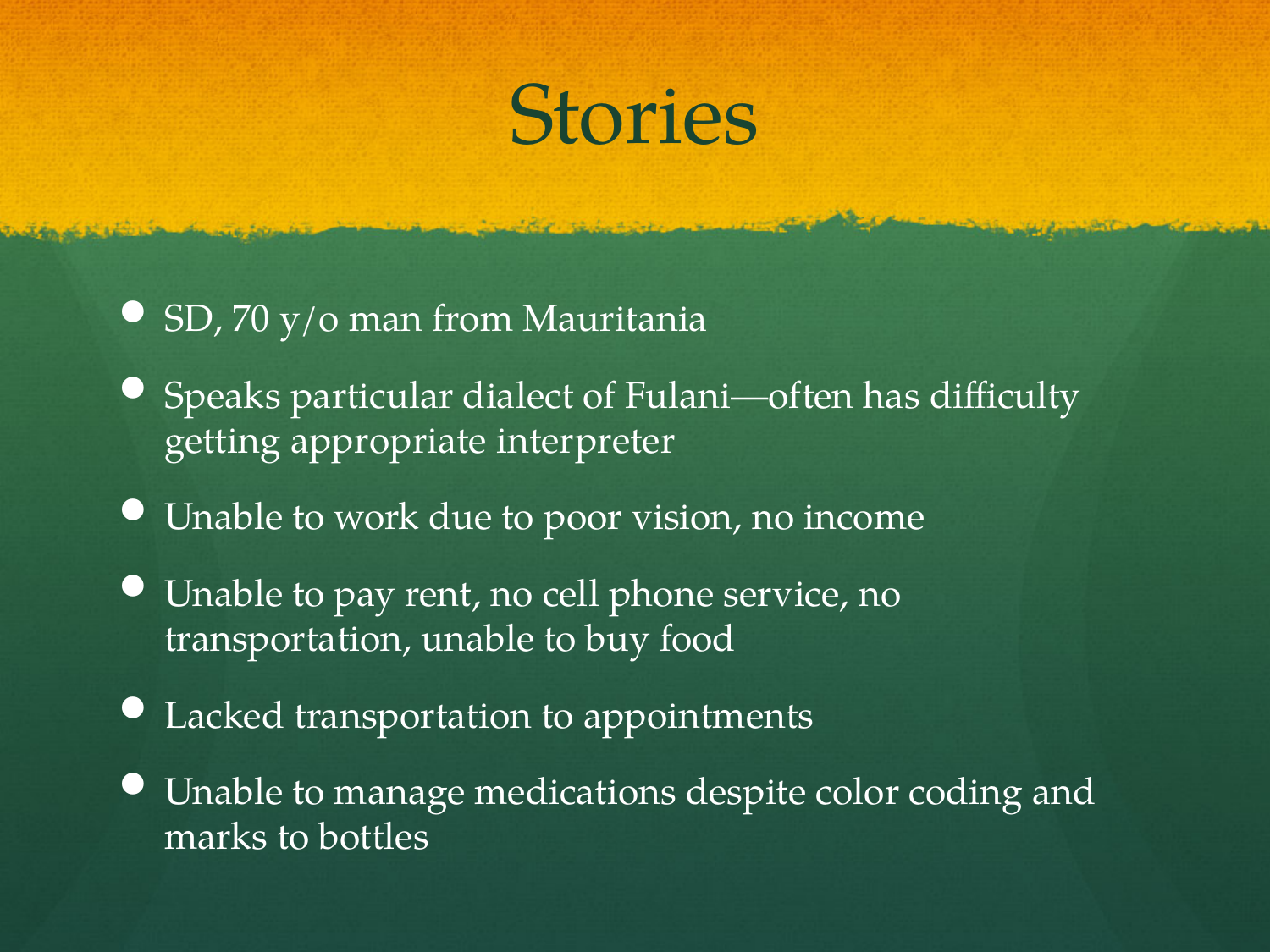

# Stories
SD, 70 y/o man from Mauritania
Speaks particular dialect of Fulani—often has difficulty getting appropriate interpreter
Unable to work due to poor vision, no income
Unable to pay rent, no cell phone service, no transportation, unable to buy food
Lacked transportation to appointments
Unable to manage medications despite color coding and marks to bottles